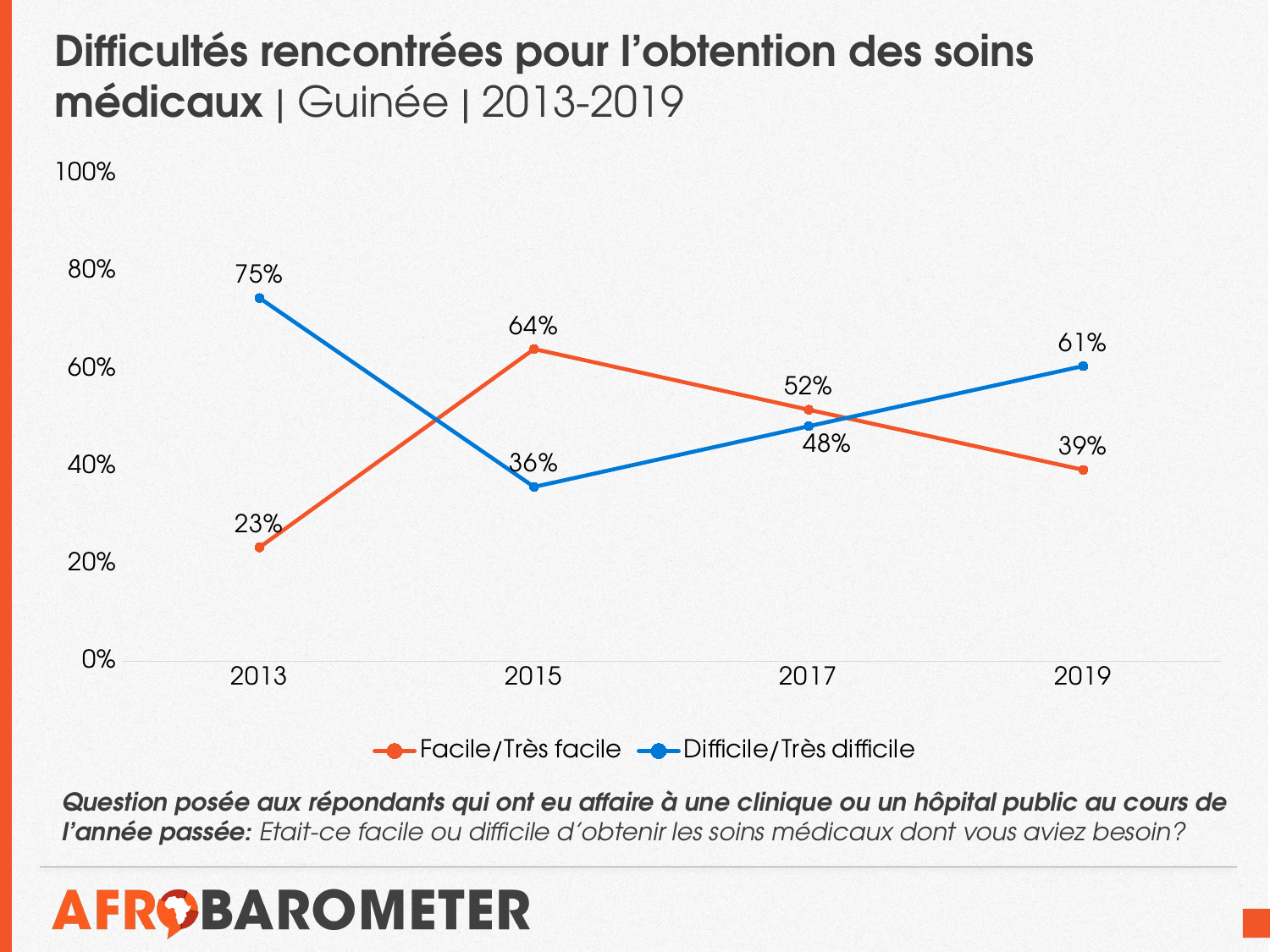

# Difficultés rencontrées pour l’obtention des soins médicaux | Guinée | 2013-2019

### Chart

| Category | Facile/Très facile | Difficile/Très difficile |
|---|---|---|
| 2013 | 0.2342890730104277 | 0.7463292504921566 |
| 2015 | 0.6415584133596467 | 0.35844158664035325 |
| 2017 | 0.5169254569026124 | 0.48307454309738757 |
| 2019 | 0.39336708858647884 | 0.6066329114135212 |
Question posée aux répondants qui ont eu affaire à une clinique ou un hôpital public au cours de l’année passée: Etait-ce facile ou difficile d’obtenir les soins médicaux dont vous aviez besoin?